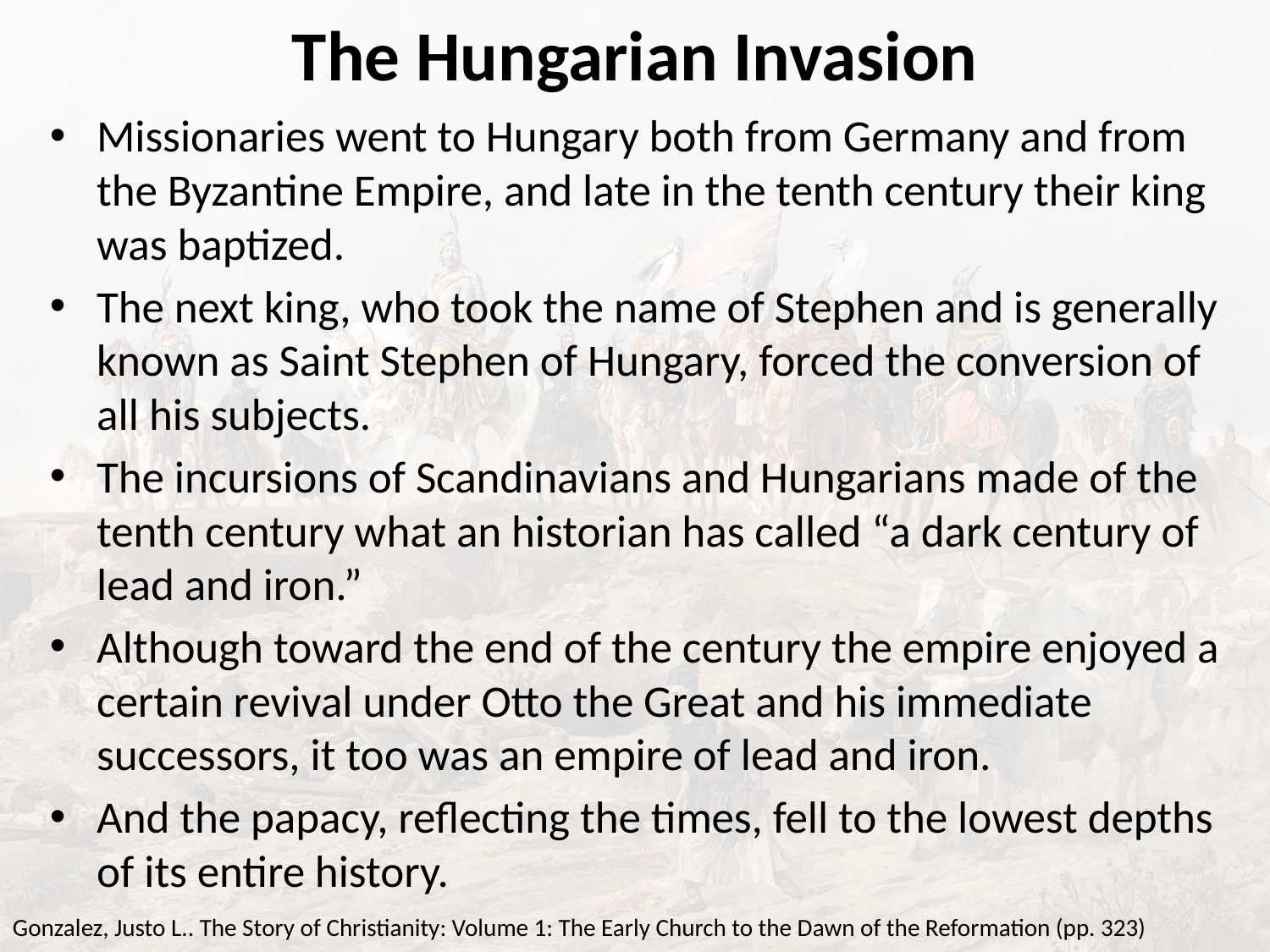

# The Hungarian Invasion
Missionaries went to Hungary both from Germany and from the Byzantine Empire, and late in the tenth century their king was baptized.
The next king, who took the name of Stephen and is generally known as Saint Stephen of Hungary, forced the conversion of all his subjects.
The incursions of Scandinavians and Hungarians made of the tenth century what an historian has called “a dark century of lead and iron.”
Although toward the end of the century the empire enjoyed a certain revival under Otto the Great and his immediate successors, it too was an empire of lead and iron.
And the papacy, reflecting the times, fell to the lowest depths of its entire history.
Gonzalez, Justo L.. The Story of Christianity: Volume 1: The Early Church to the Dawn of the Reformation (pp. 323)